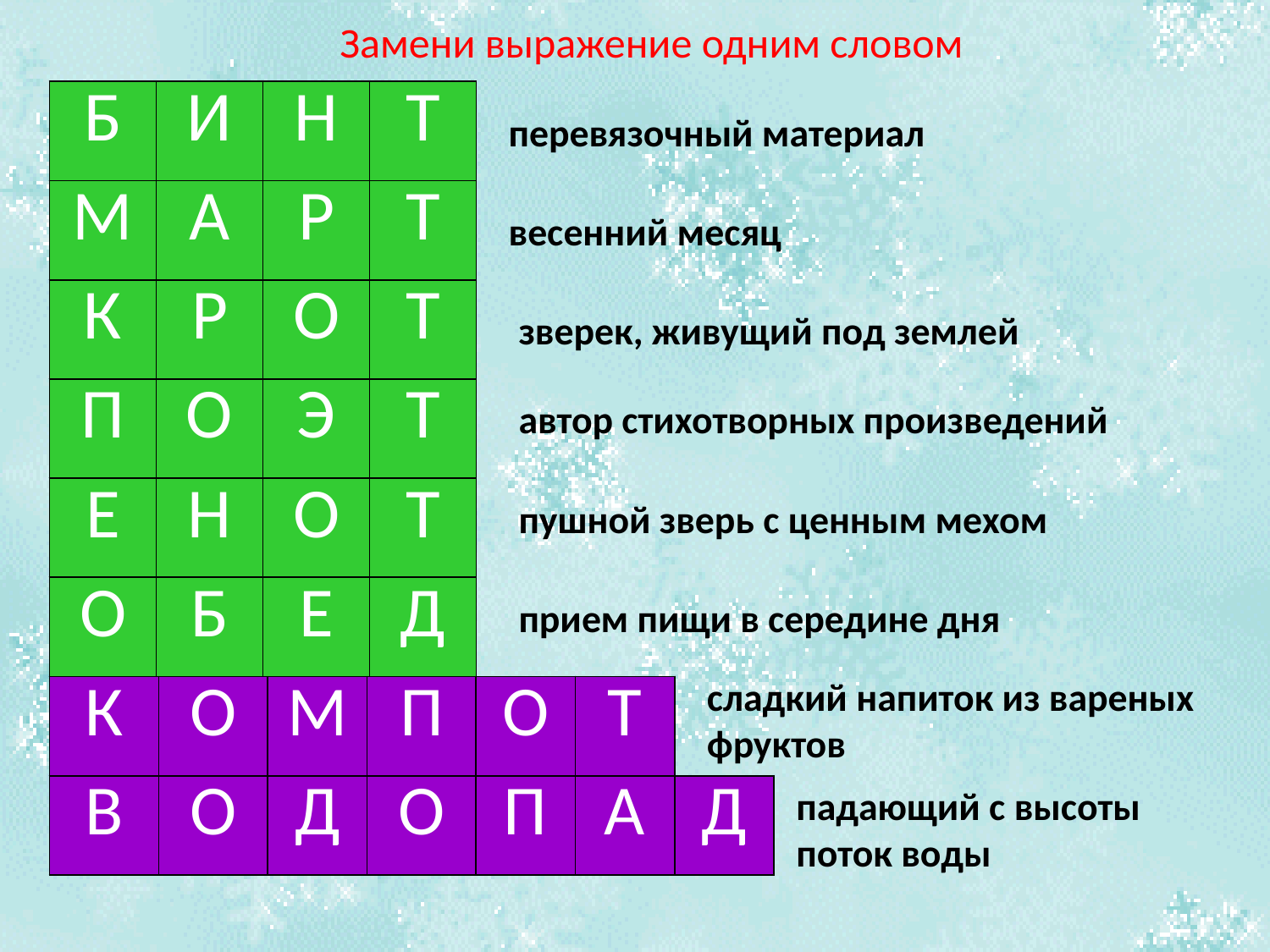

Замени выражение одним словом
|  |  |  | Т |
| --- | --- | --- | --- |
| Б | И | Н | Т |
| --- | --- | --- | --- |
перевязочный материал
|  |  |  | Т |
| --- | --- | --- | --- |
| М | А | Р | Т |
| --- | --- | --- | --- |
весенний месяц
|  |  |  | Т |
| --- | --- | --- | --- |
| К | Р | О | Т |
| --- | --- | --- | --- |
зверек, живущий под землей
|  |  |  | Т |
| --- | --- | --- | --- |
| П | О | Э | Т |
| --- | --- | --- | --- |
автор стихотворных произведений
|  |  |  | Т |
| --- | --- | --- | --- |
| Е | Н | О | Т |
| --- | --- | --- | --- |
пушной зверь с ценным мехом
|  |  |  | Д |
| --- | --- | --- | --- |
| О | Б | Е | Д |
| --- | --- | --- | --- |
прием пищи в середине дня
сладкий напиток из вареных фруктов
|  |  |  |  |  | Т |
| --- | --- | --- | --- | --- | --- |
| К | О | М | П | О | Т |
| --- | --- | --- | --- | --- | --- |
|  |  |  |  |  |  | Д |
| --- | --- | --- | --- | --- | --- | --- |
| В | О | Д | О | П | А | Д |
| --- | --- | --- | --- | --- | --- | --- |
падающий с высоты поток воды